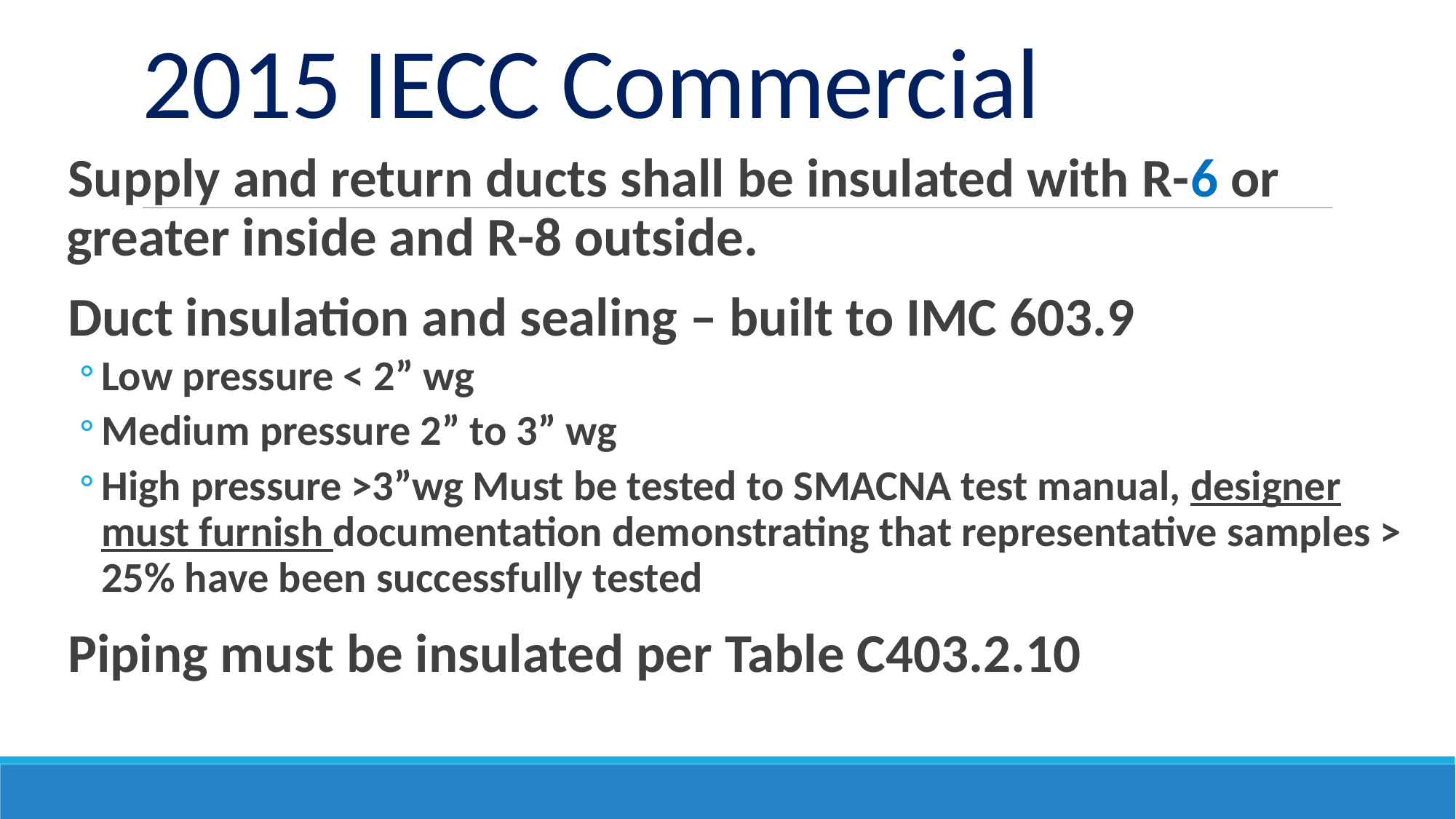

# 2015 IECC Commercial
Supply and return ducts shall be insulated with R-6 or greater inside and R-8 outside.
Duct insulation and sealing – built to IMC 603.9
Low pressure < 2” wg
Medium pressure 2” to 3” wg
High pressure >3”wg Must be tested to SMACNA test manual, designer must furnish documentation demonstrating that representative samples > 25% have been successfully tested
Piping must be insulated per Table C403.2.10